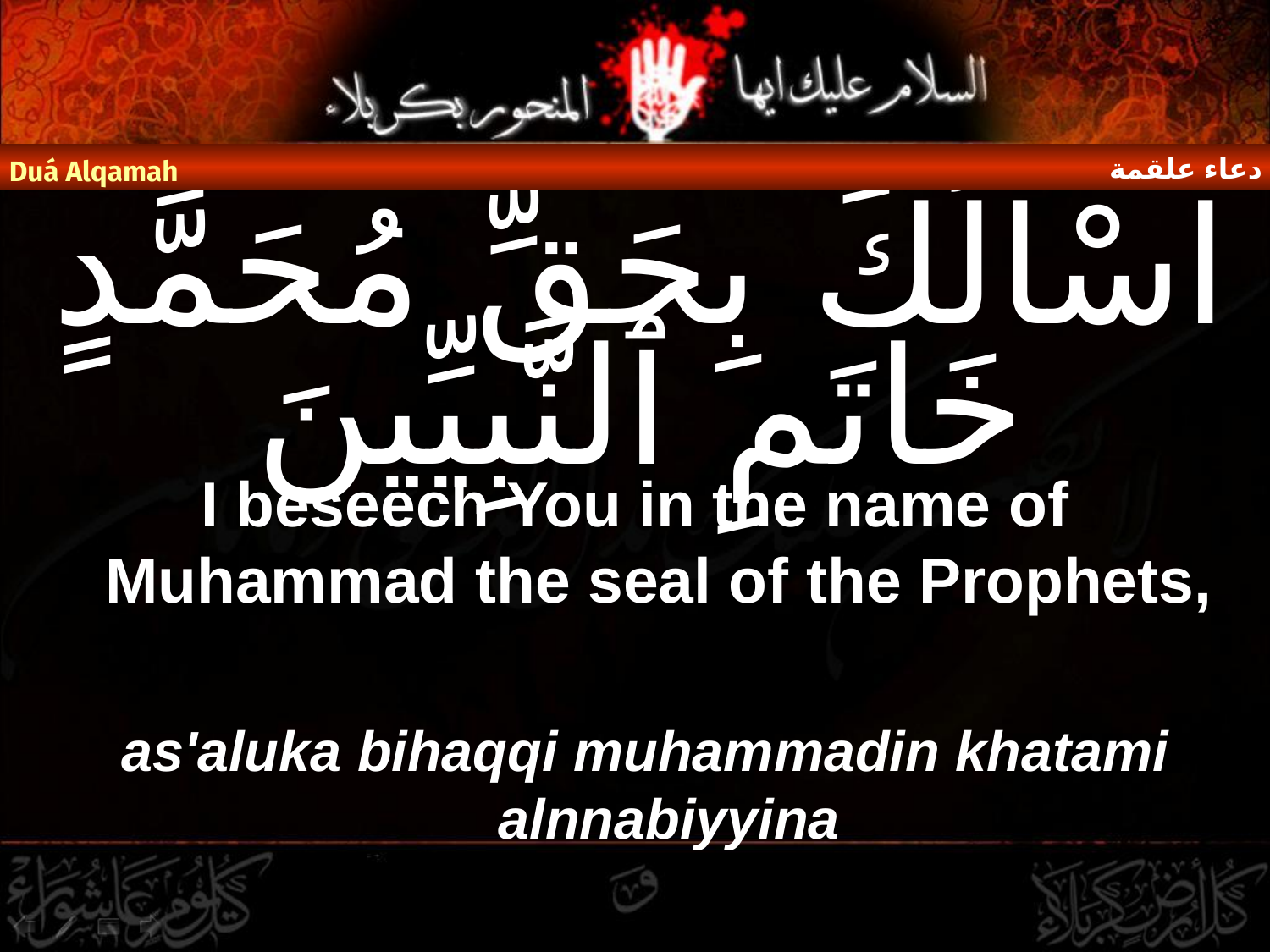

دعاء علقمة
Duá Alqamah
# اسْالُكَ بِحَقِّ مُحَمَّدٍ خَاتَمِ ٱلنَّبِيِّينَ
I beseech You in the name of Muhammad the seal of the Prophets,
as'aluka bihaqqi muhammadin khatami alnnabiyyina